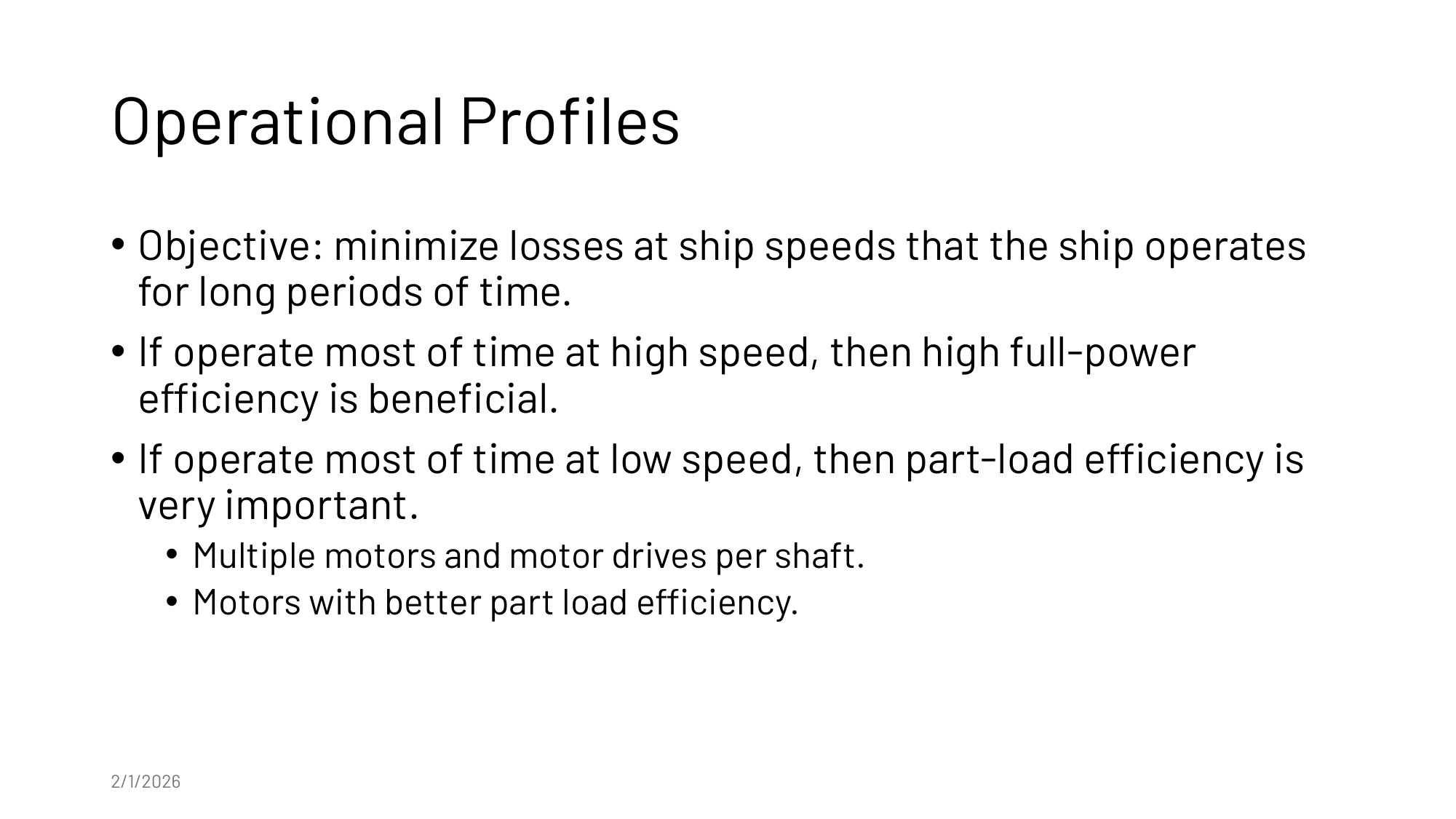

# Operational Profiles
Objective: minimize losses at ship speeds that the ship operates for long periods of time.
If operate most of time at high speed, then high full-power efficiency is beneficial.
If operate most of time at low speed, then part-load efficiency is very important.
Multiple motors and motor drives per shaft.
Motors with better part load efficiency.
2/1/2026